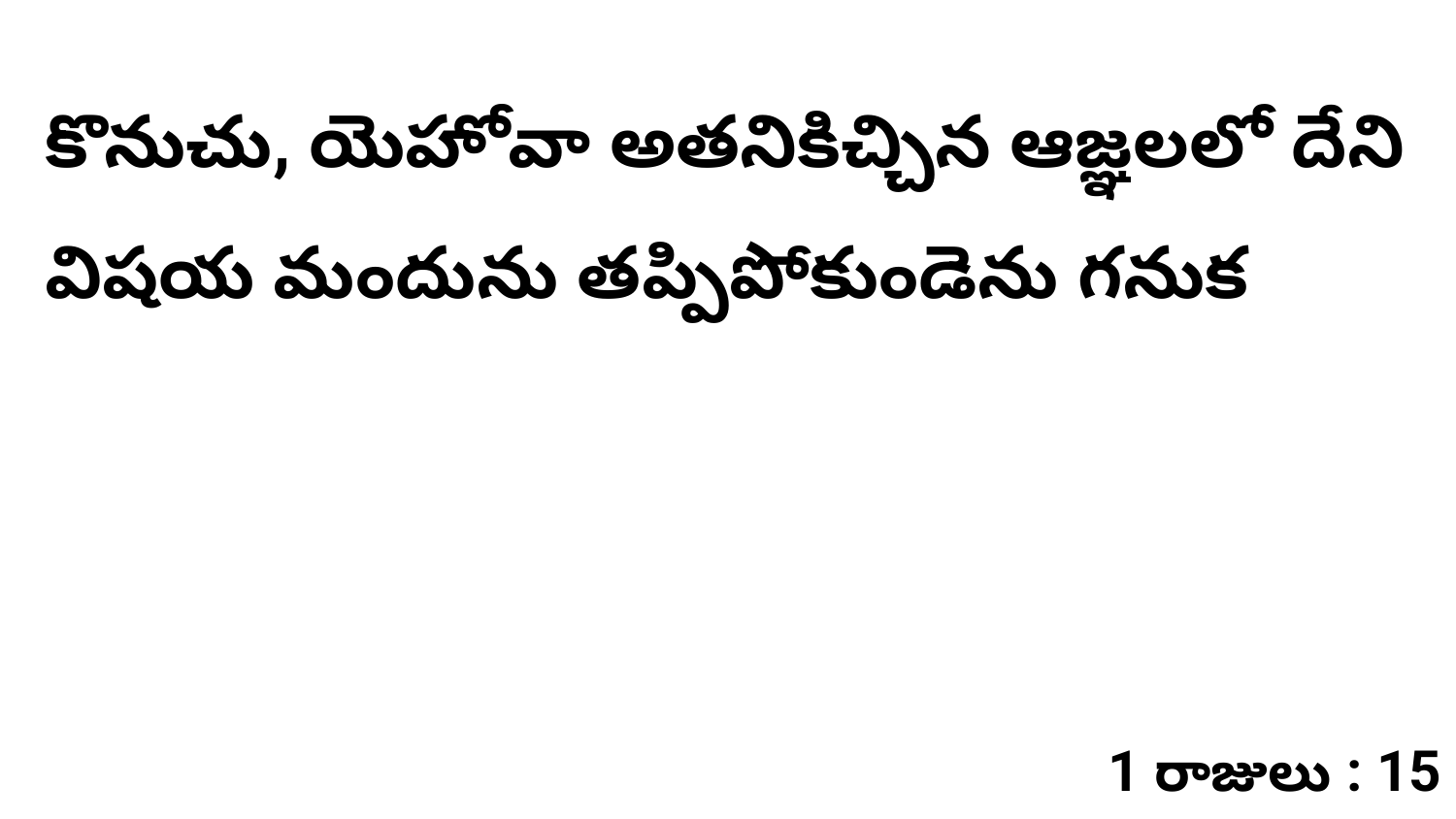

కొనుచు, యెహోవా అతనికిచ్చిన ఆజ్ఞలలో దేని విషయ మందును తప్పిపోకుండెను గనుక
1 రాజులు : 15